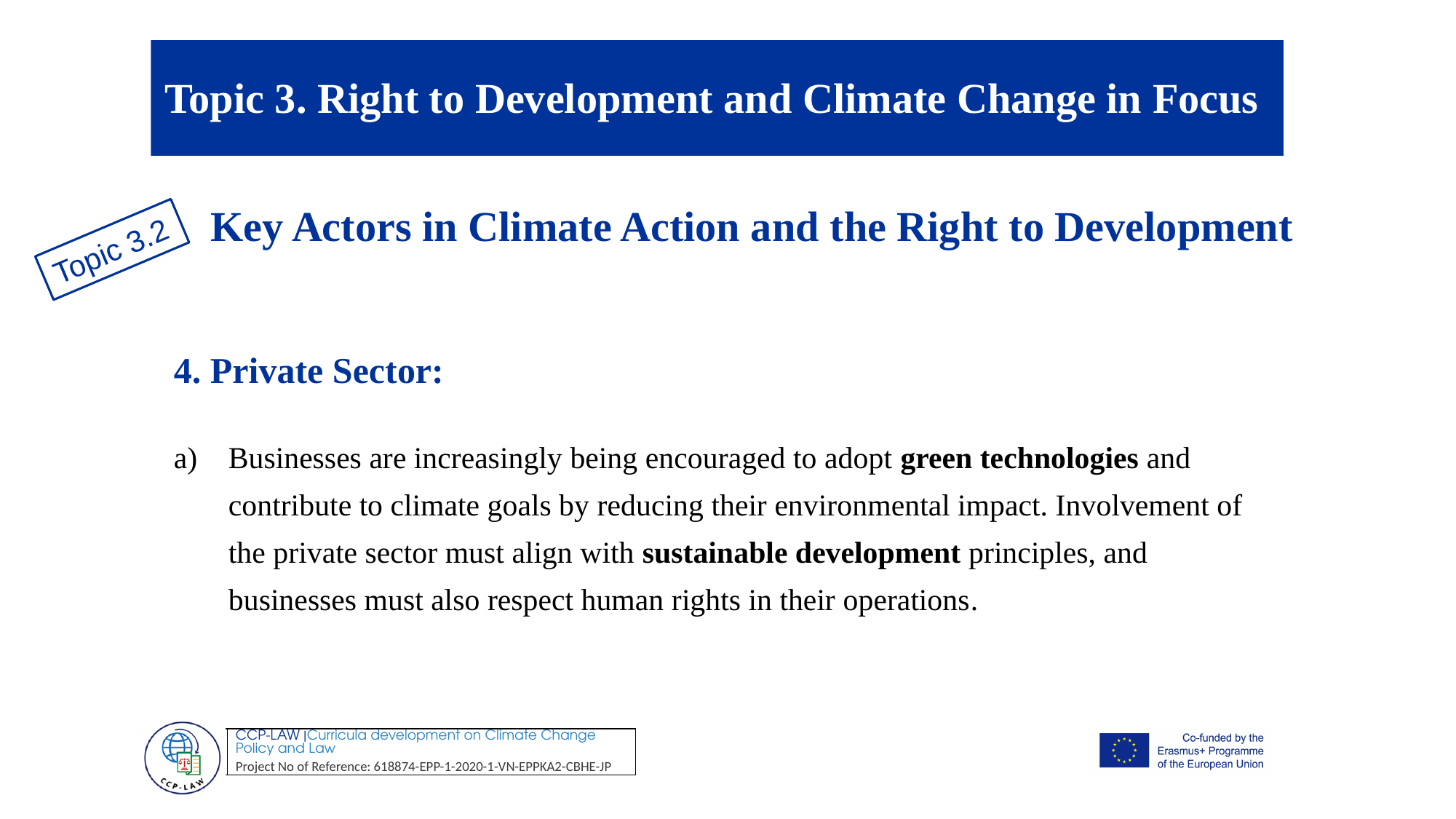

Topic 3. Right to Development and Climate Change in Focus

Key Actors in Climate Action and the Right to Development
Topic 3.2
4. Private Sector:

Businesses are increasingly being encouraged to adopt green technologies and contribute to climate goals by reducing their environmental impact. Involvement of the private sector must align with sustainable development principles, and businesses must also respect human rights in their operations​.